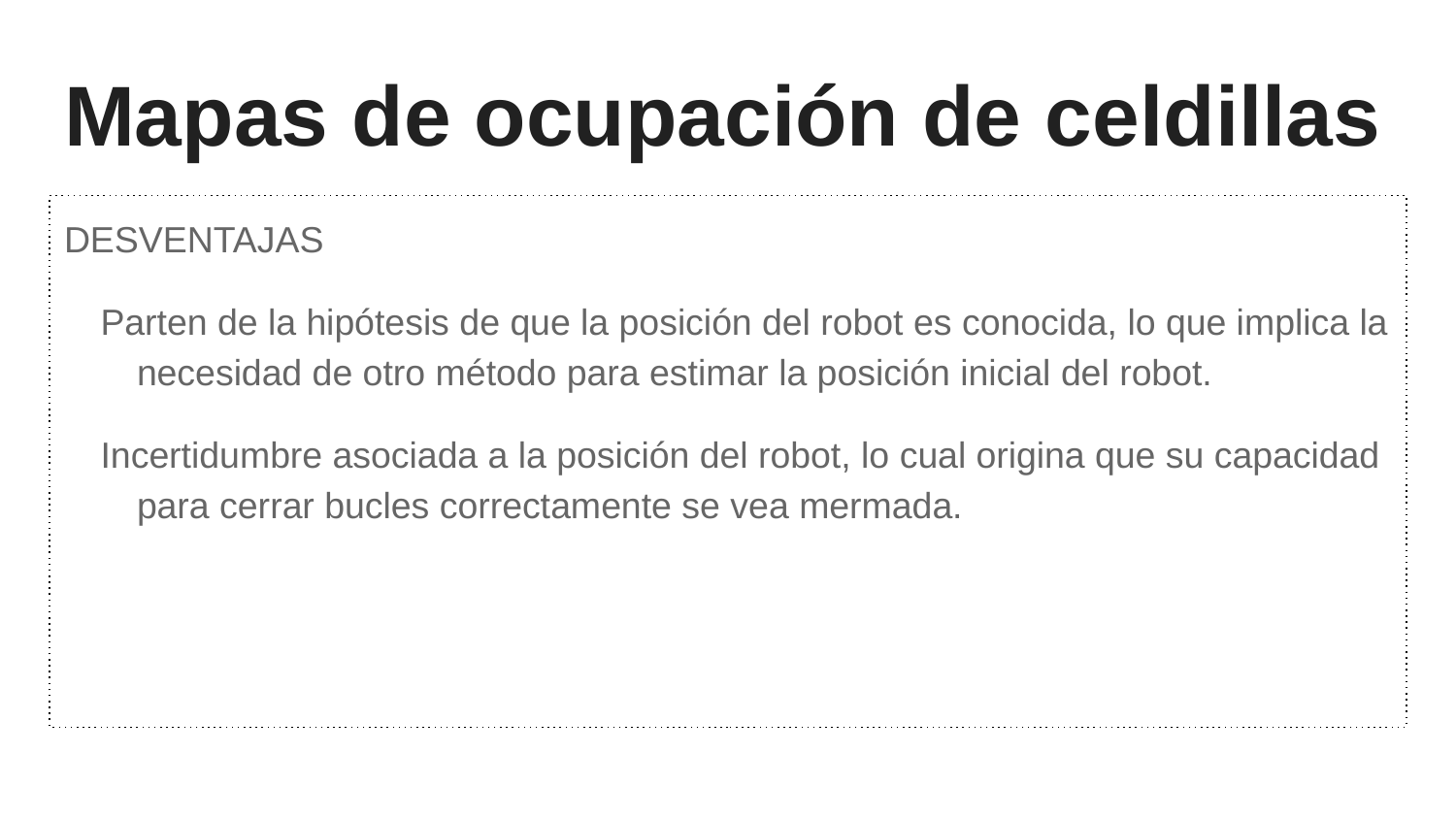

# Mapas de ocupación de celdillas
DESVENTAJAS
Parten de la hipótesis de que la posición del robot es conocida, lo que implica la necesidad de otro método para estimar la posición inicial del robot.
Incertidumbre asociada a la posición del robot, lo cual origina que su capacidad para cerrar bucles correctamente se vea mermada.